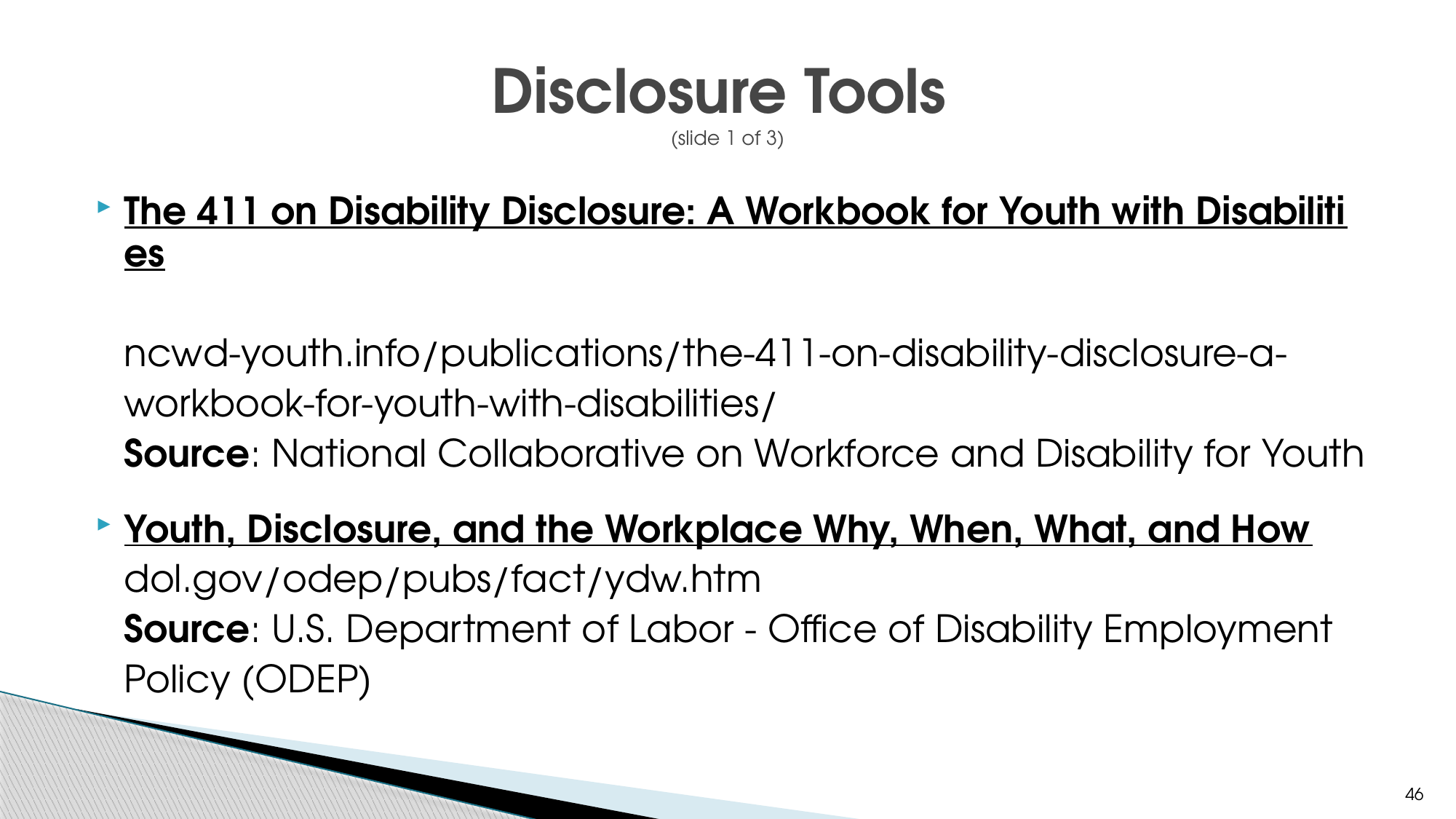

# Disclosure Tools (slide 1 of 3)
The 411 on Disability Disclosure: A Workbook for Youth with Disabilities
ncwd-youth.info/publications/the-411-on-disability-disclosure-a-workbook-for-youth-with-disabilities/
Source: National Collaborative on Workforce and Disability for Youth
Youth, Disclosure, and the Workplace Why, When, What, and How
dol.gov/odep/pubs/fact/ydw.htm
Source: U.S. Department of Labor - Office of Disability Employment Policy (ODEP)
46